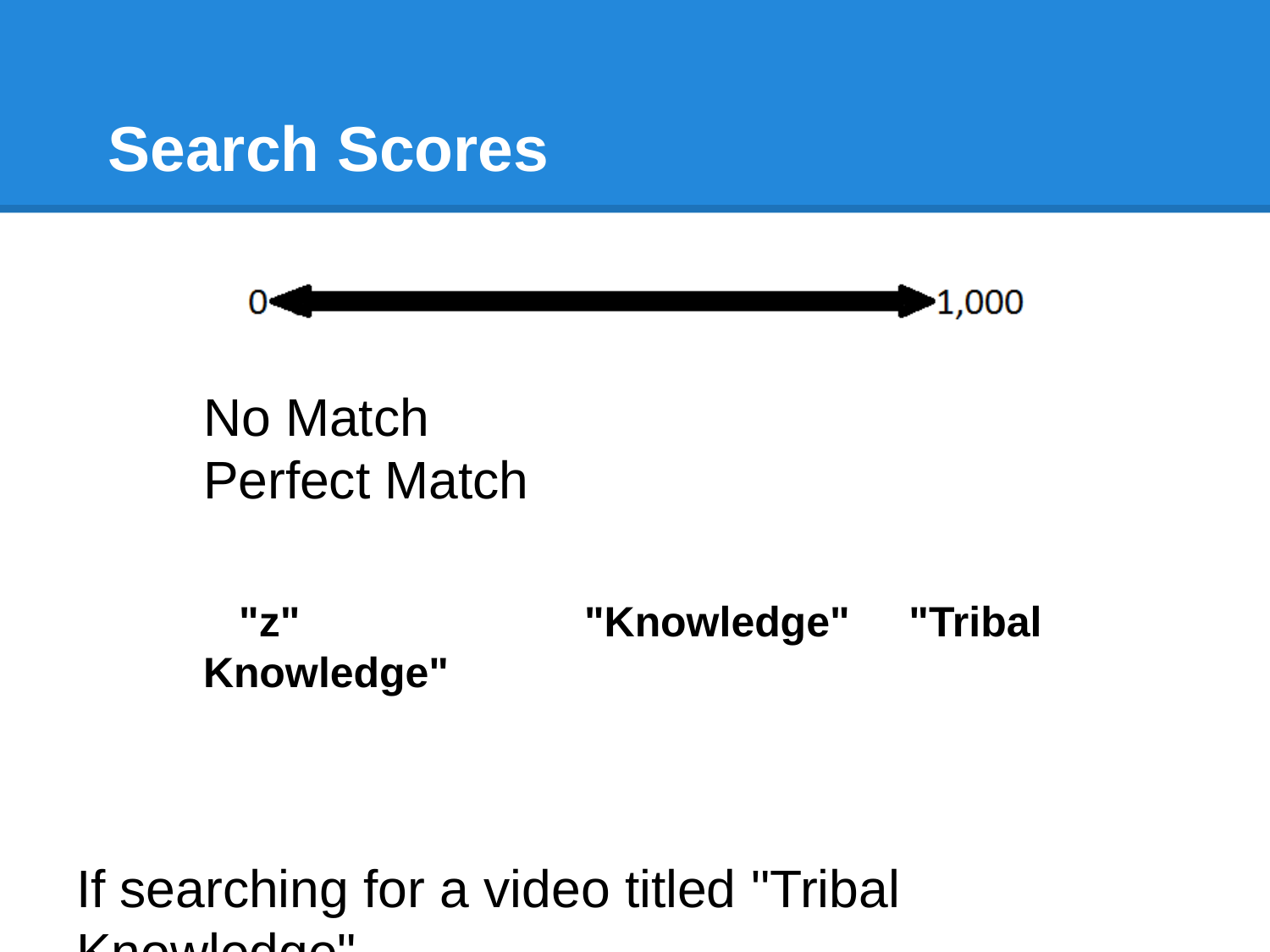

# Search Scores

No Match					     Perfect Match

   "z"      		"Knowledge"     "Tribal Knowledge"

If searching for a video titled "Tribal Knowledge"